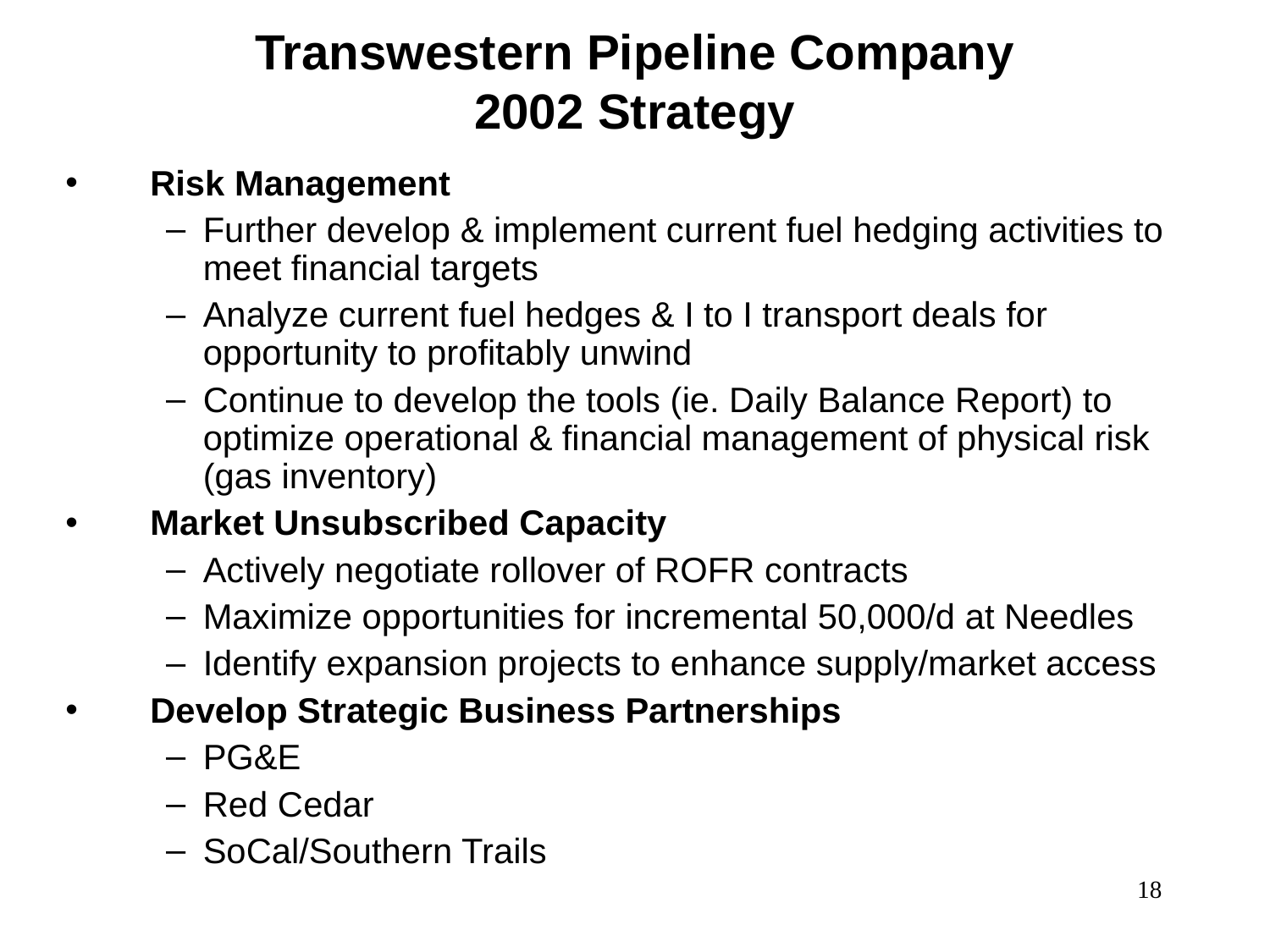

18
Transwestern Pipeline Company
2002 Strategy
Risk Management
Further develop & implement current fuel hedging activities to meet financial targets
Analyze current fuel hedges & I to I transport deals for opportunity to profitably unwind
Continue to develop the tools (ie. Daily Balance Report) to optimize operational & financial management of physical risk (gas inventory)
Market Unsubscribed Capacity
Actively negotiate rollover of ROFR contracts
Maximize opportunities for incremental 50,000/d at Needles
Identify expansion projects to enhance supply/market access
Develop Strategic Business Partnerships
PG&E
Red Cedar
SoCal/Southern Trails